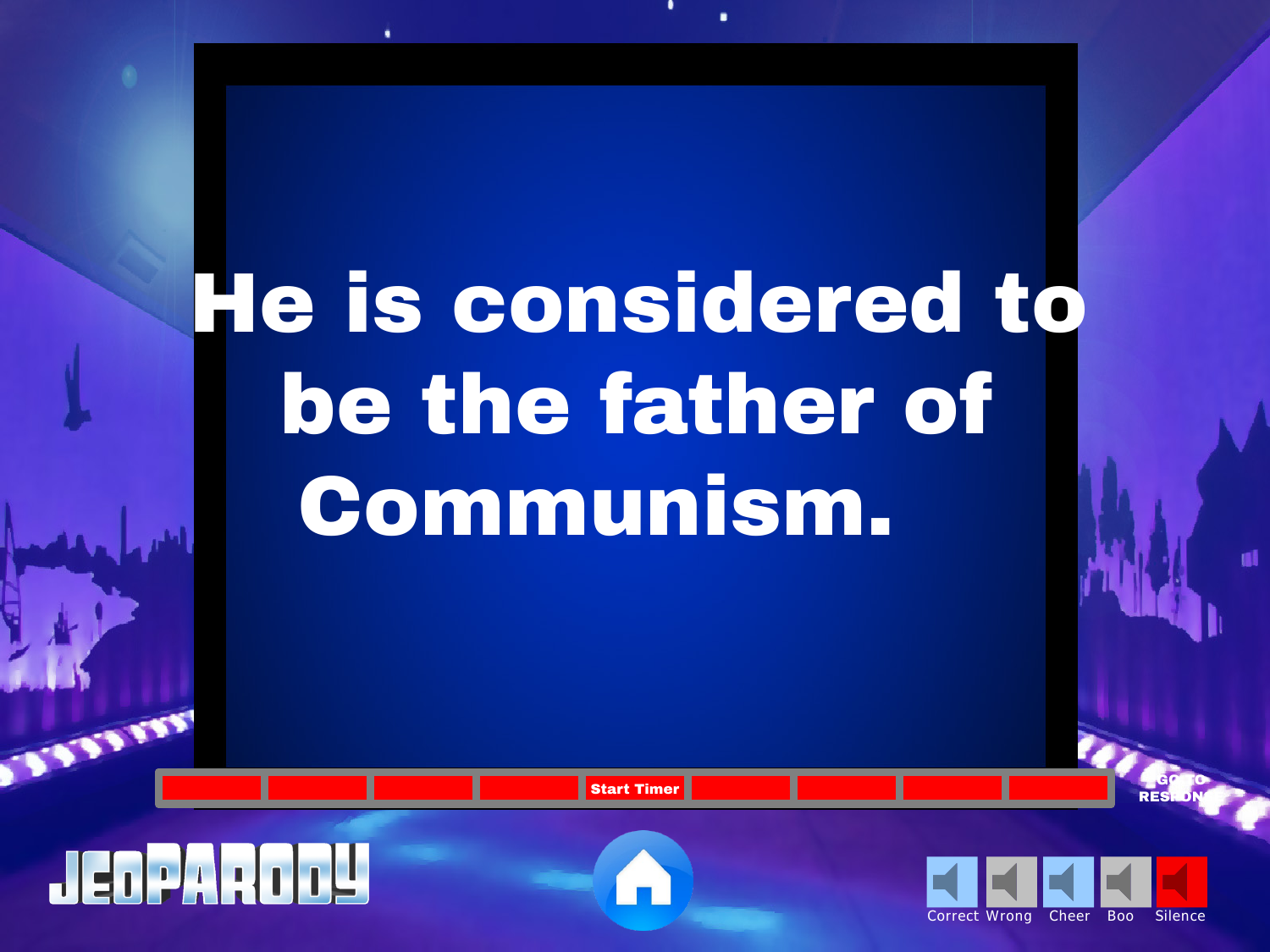

He is considered to be the father of Communism.